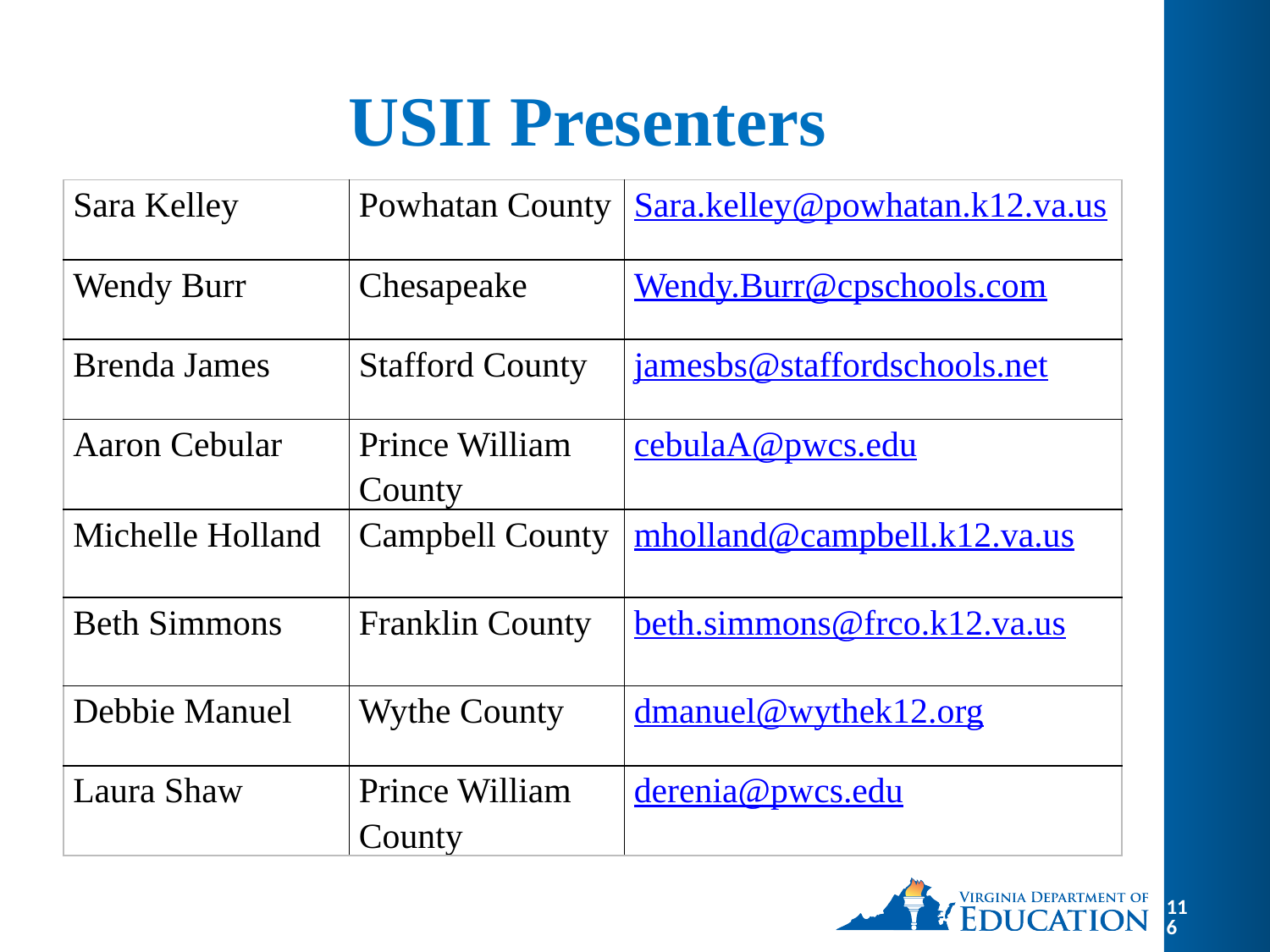

# USII Presenters
| Sara Kelley | Powhatan County | Sara.kelley@powhatan.k12.va.us |
| --- | --- | --- |
| Wendy Burr | Chesapeake | Wendy.Burr@cpschools.com |
| Brenda James | Stafford County | jamesbs@staffordschools.net |
| Aaron Cebular | Prince William County | cebulaA@pwcs.edu |
| Michelle Holland | Campbell County | mholland@campbell.k12.va.us |
| Beth Simmons | Franklin County | beth.simmons@frco.k12.va.us |
| Debbie Manuel | Wythe County | dmanuel@wythek12.org |
| Laura Shaw | Prince William County | derenia@pwcs.edu |
116